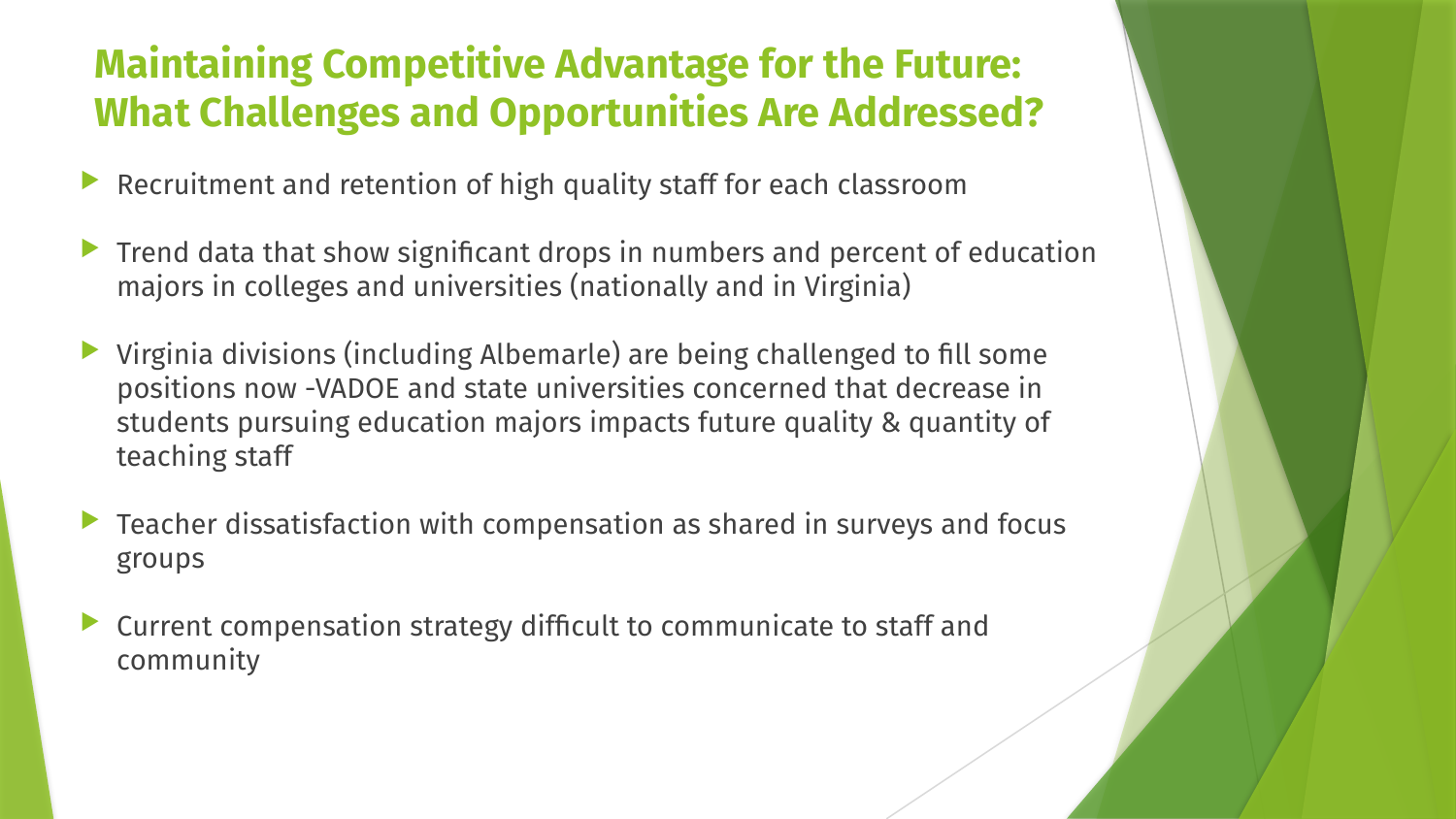

# Maintaining Competitive Advantage for the Future:
What Challenges and Opportunities Are Addressed?
Recruitment and retention of high quality staff for each classroom

Trend data that show significant drops in numbers and percent of education majors in colleges and universities (nationally and in Virginia)

Virginia divisions (including Albemarle) are being challenged to fill some positions now -VADOE and state universities concerned that decrease in students pursuing education majors impacts future quality & quantity of teaching staff

Teacher dissatisfaction with compensation as shared in surveys and focus groups

Current compensation strategy difficult to communicate to staff and community